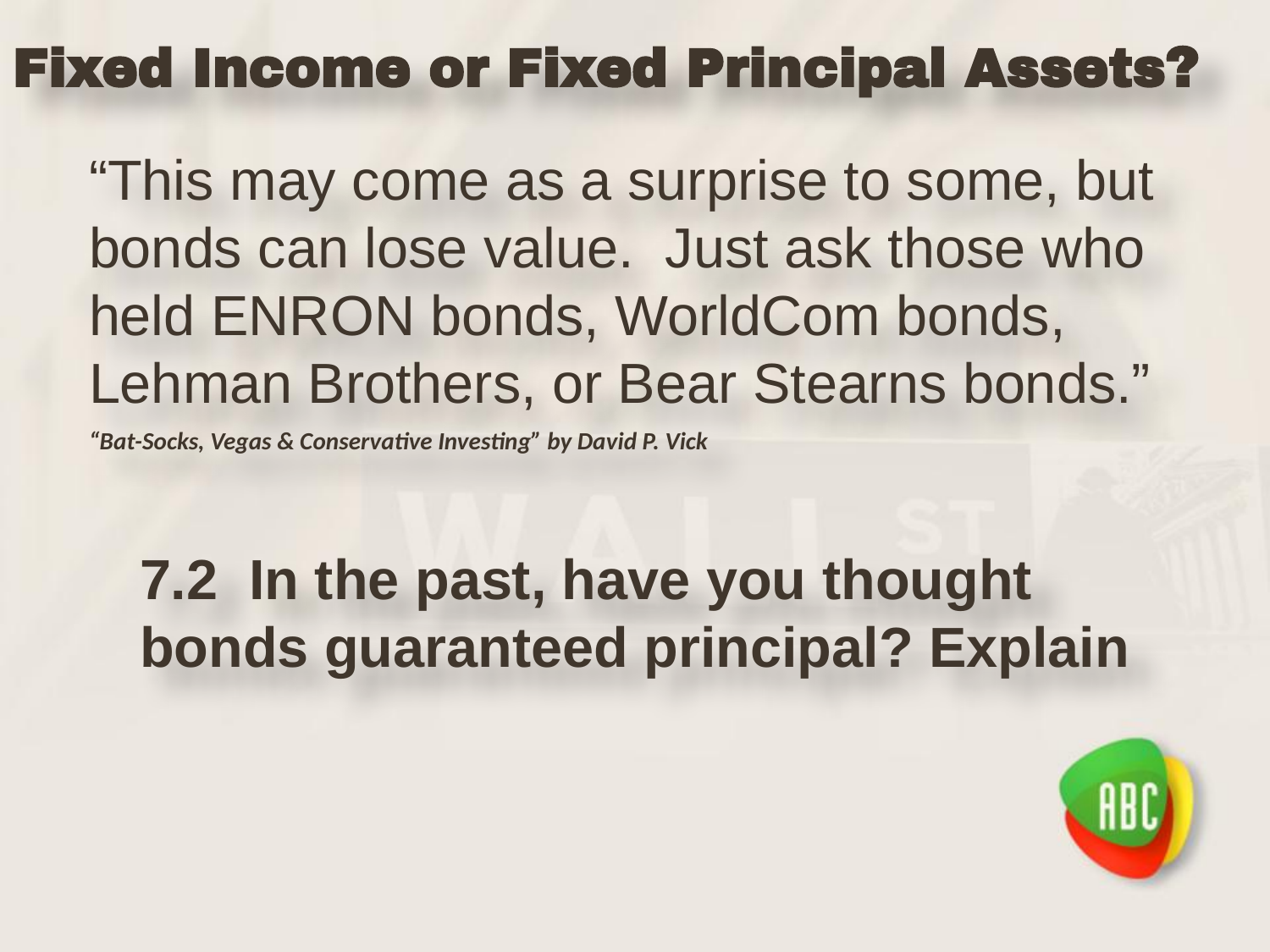

# Fixed Income or Fixed Principal Assets?
“This may come as a surprise to some, but bonds can lose value.  Just ask those who held ENRON bonds, WorldCom bonds, Lehman Brothers, or Bear Stearns bonds.”
“Bat-Socks, Vegas & Conservative Investing” by David P. Vick

7.2  In the past, have you thought bonds guaranteed principal? Explain